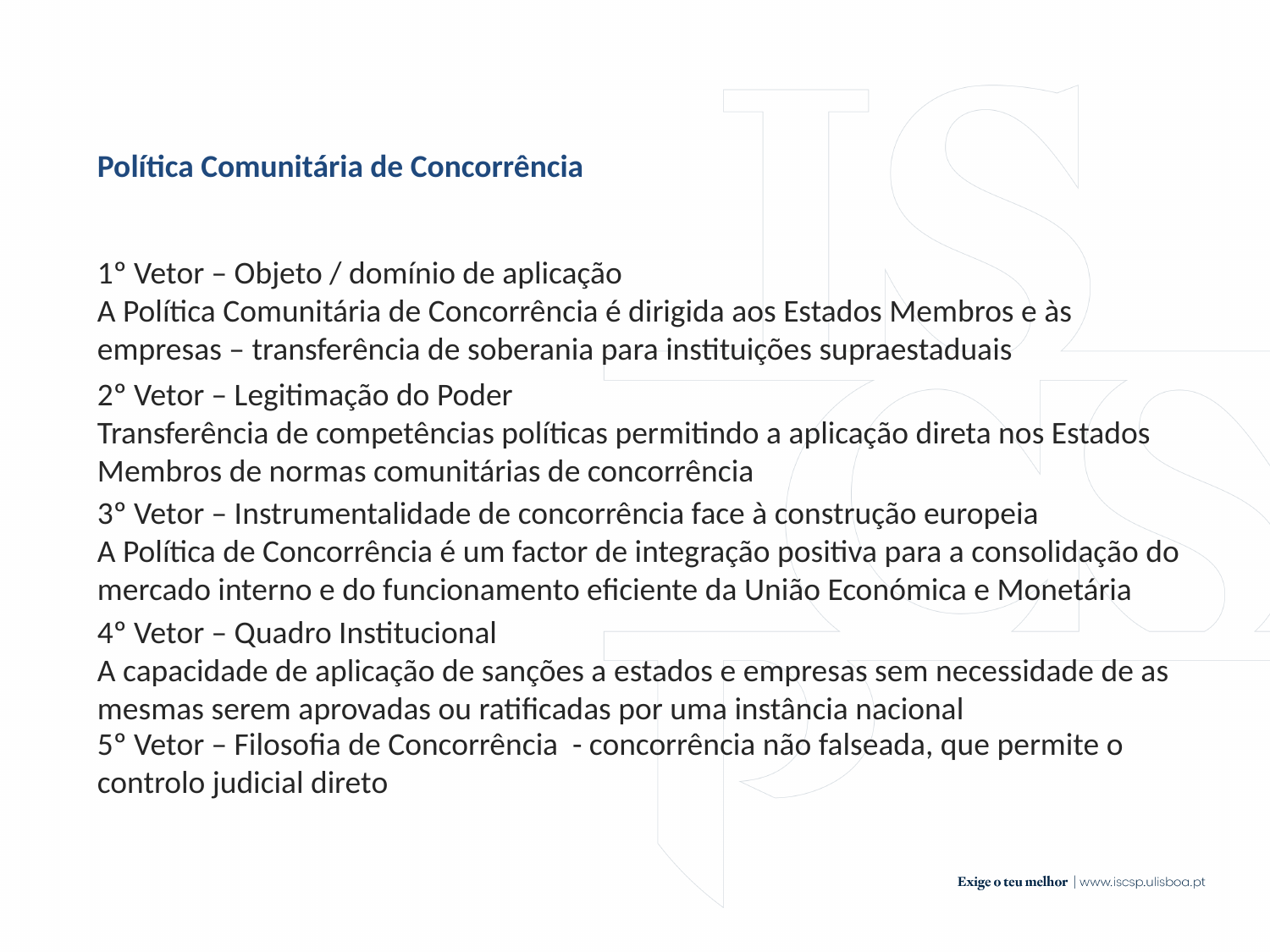

Política Comunitária de Concorrência
1º Vetor – Objeto / domínio de aplicação
A Política Comunitária de Concorrência é dirigida aos Estados Membros e às empresas – transferência de soberania para instituições supraestaduais
2º Vetor – Legitimação do Poder
Transferência de competências políticas permitindo a aplicação direta nos Estados Membros de normas comunitárias de concorrência
3º Vetor – Instrumentalidade de concorrência face à construção europeia
A Política de Concorrência é um factor de integração positiva para a consolidação do mercado interno e do funcionamento eficiente da União Económica e Monetária
4º Vetor – Quadro Institucional
A capacidade de aplicação de sanções a estados e empresas sem necessidade de as mesmas serem aprovadas ou ratificadas por uma instância nacional
5º Vetor – Filosofia de Concorrência  - concorrência não falseada, que permite o controlo judicial direto